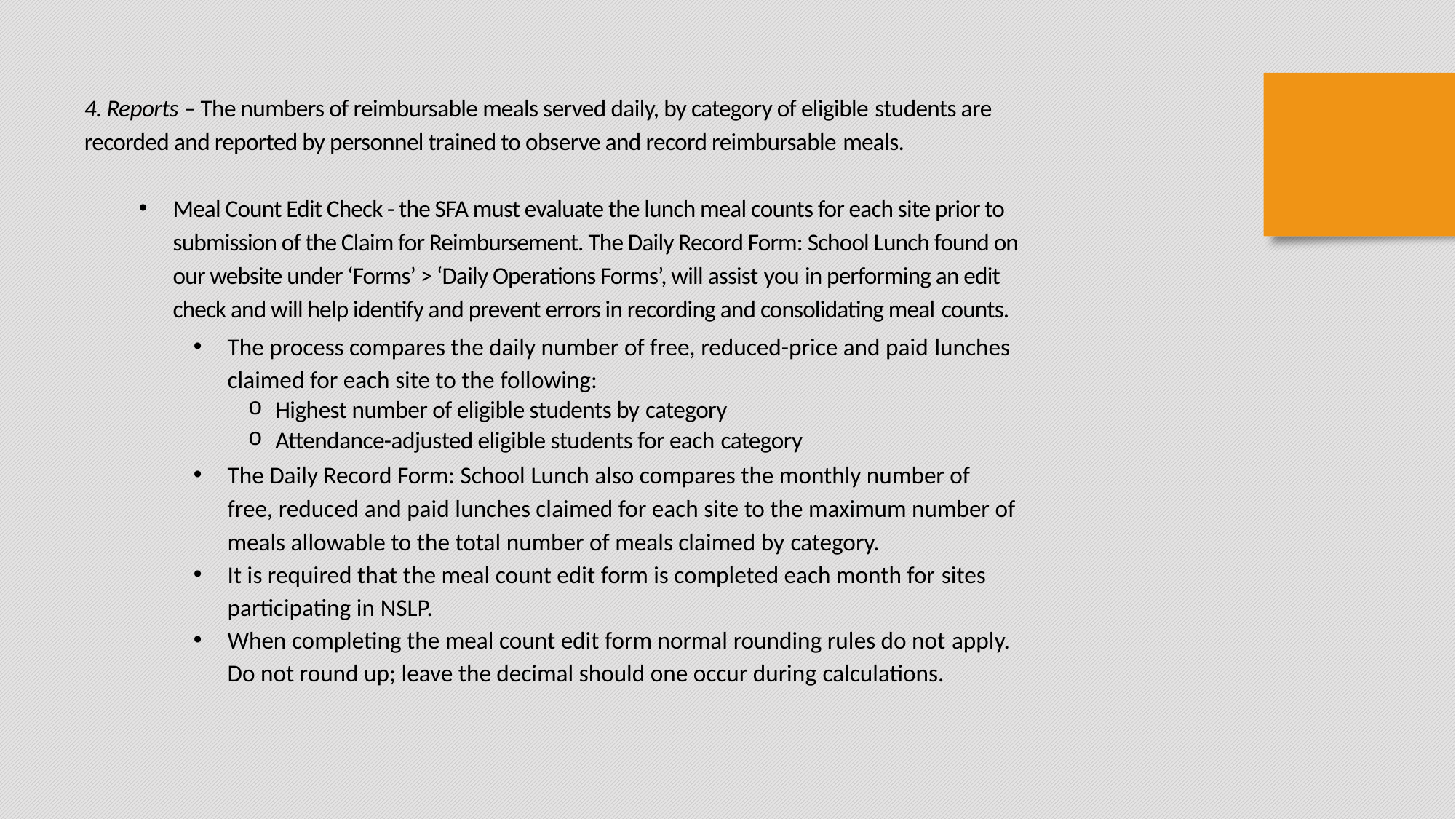

4. Reports – The numbers of reimbursable meals served daily, by category of eligible students are recorded and reported by personnel trained to observe and record reimbursable meals.

Meal Count Edit Check - the SFA must evaluate the lunch meal counts for each site prior to submission of the Claim for Reimbursement. The Daily Record Form: School Lunch found on our website under ‘Forms’ > ‘Daily Operations Forms’, will assist you in performing an edit check and will help identify and prevent errors in recording and consolidating meal counts.
The process compares the daily number of free, reduced-price and paid lunches claimed for each site to the following:
Highest number of eligible students by category
Attendance-adjusted eligible students for each category
The Daily Record Form: School Lunch also compares the monthly number of free, reduced and paid lunches claimed for each site to the maximum number of meals allowable to the total number of meals claimed by category.
It is required that the meal count edit form is completed each month for sites participating in NSLP.
When completing the meal count edit form normal rounding rules do not apply. Do not round up; leave the decimal should one occur during calculations.